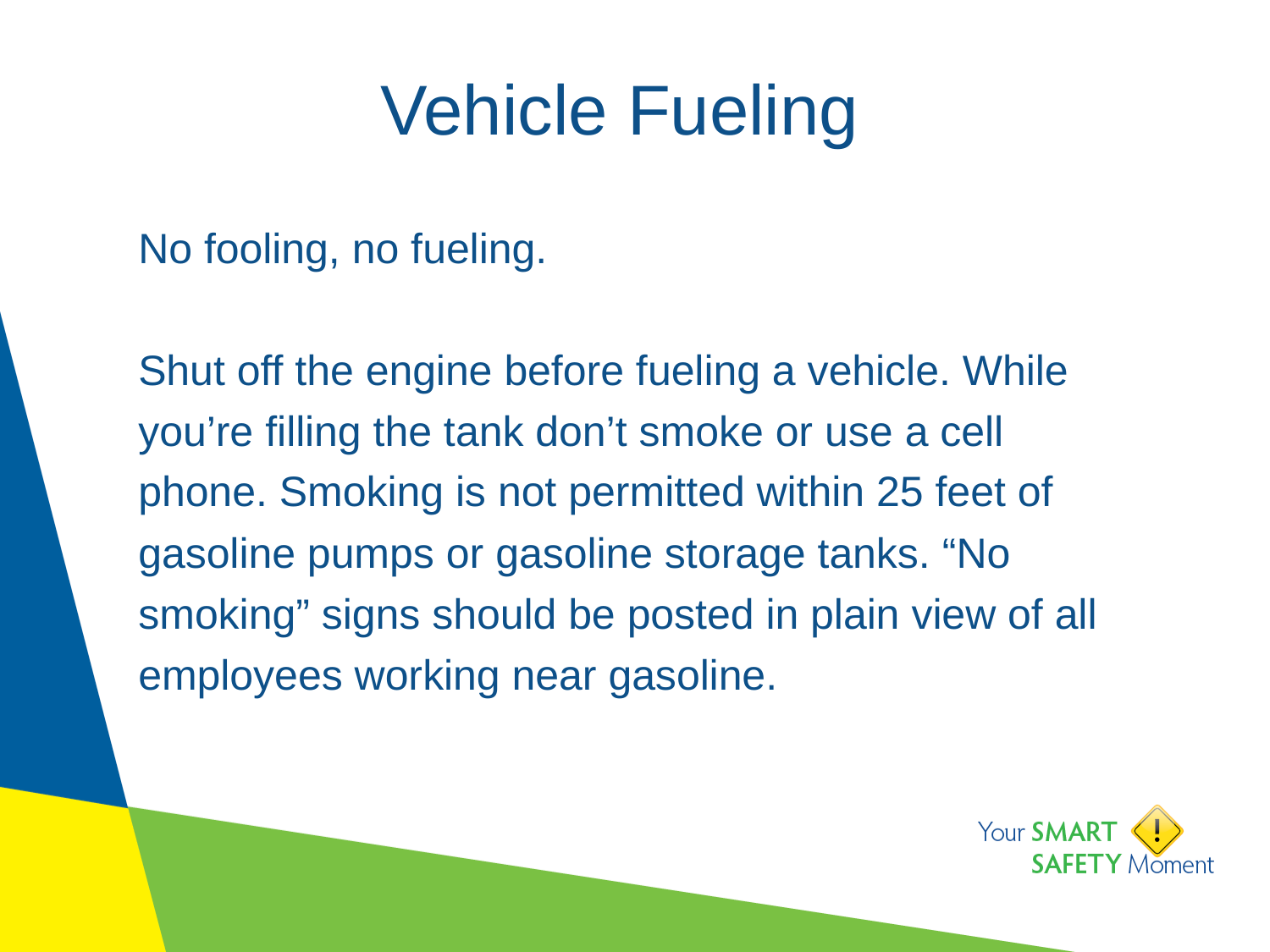

# Vehicle Fueling
No fooling, no fueling.

Shut off the engine before fueling a vehicle. While you’re filling the tank don’t smoke or use a cell phone. Smoking is not permitted within 25 feet of gasoline pumps or gasoline storage tanks. “No smoking” signs should be posted in plain view of all employees working near gasoline.